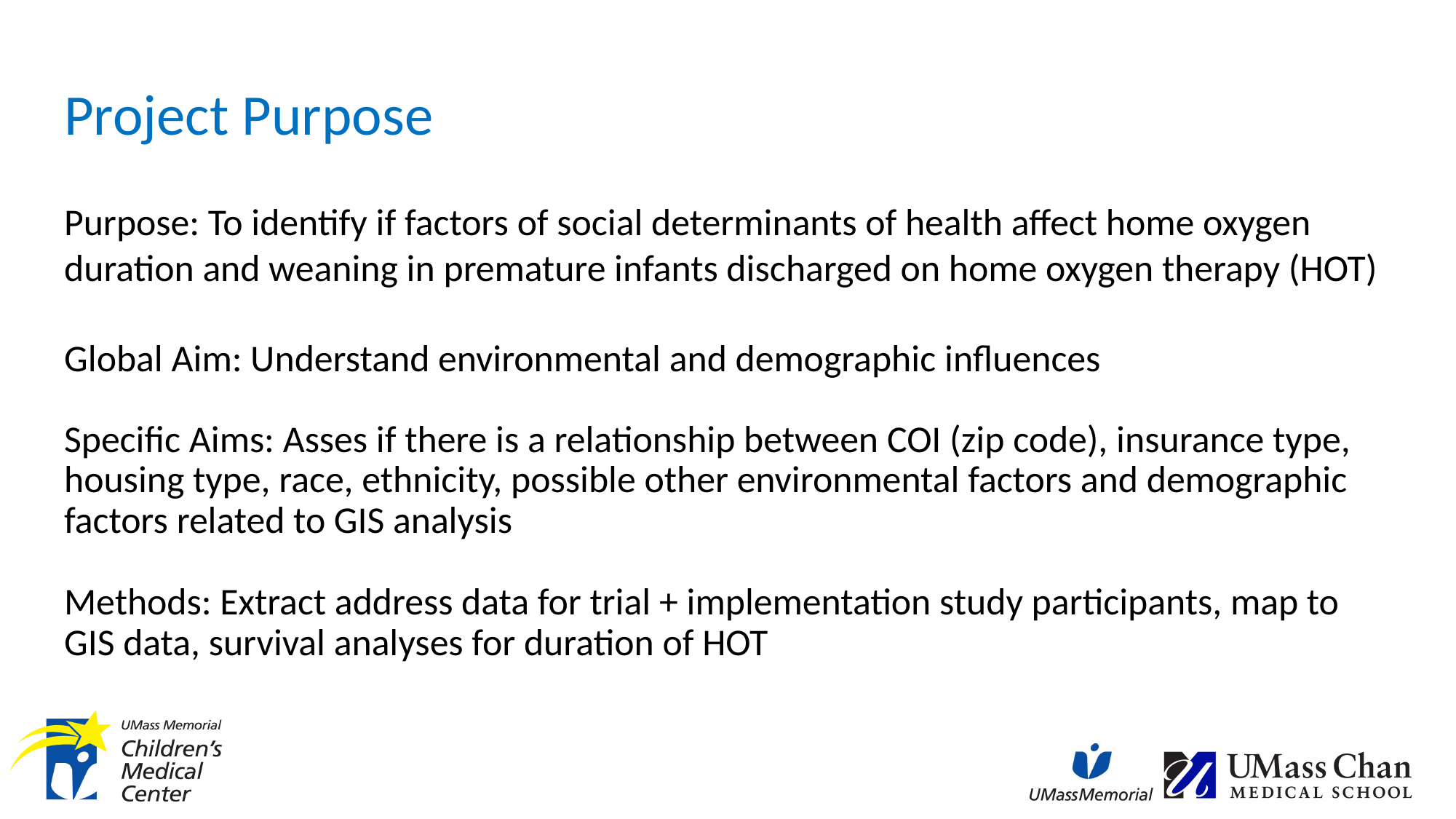

# Project Purpose
Purpose: To identify if factors of social determinants of health affect home oxygen duration and weaning in premature infants discharged on home oxygen therapy (HOT)

Global Aim: Understand environmental and demographic influences

Specific Aims: Asses if there is a relationship between COI (zip code), insurance type, housing type, race, ethnicity, possible other environmental factors and demographic factors related to GIS analysis

Methods: Extract address data for trial + implementation study participants, map to GIS data, survival analyses for duration of HOT